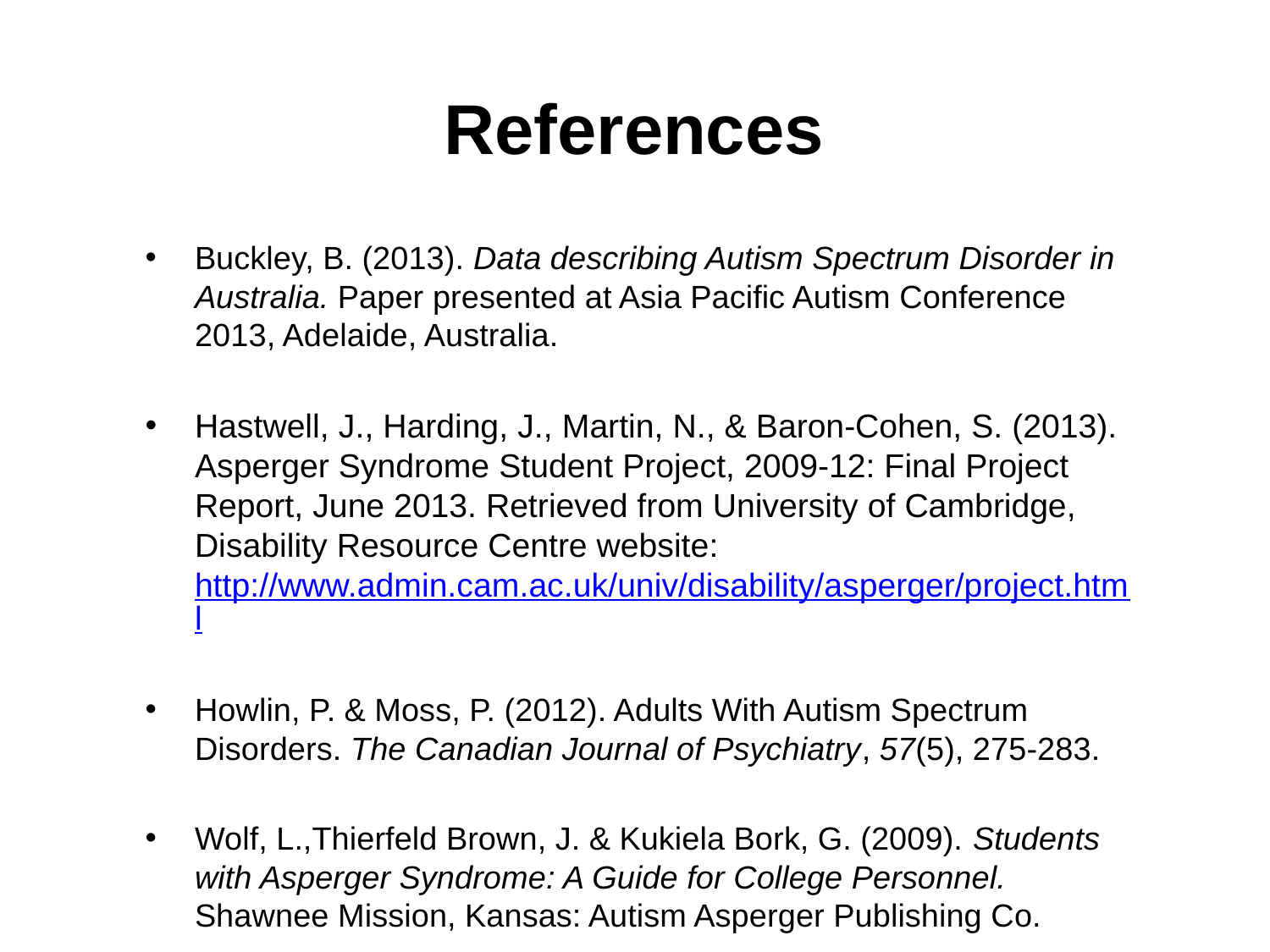

# References

Buckley, B. (2013). Data describing Autism Spectrum Disorder in Australia. Paper presented at Asia Pacific Autism Conference 2013, Adelaide, Australia.

Hastwell, J., Harding, J., Martin, N., & Baron-Cohen, S. (2013). Asperger Syndrome Student Project, 2009-12: Final Project Report, June 2013. Retrieved from University of Cambridge, Disability Resource Centre website: http://www.admin.cam.ac.uk/univ/disability/asperger/project.html

Howlin, P. & Moss, P. (2012). Adults With Autism Spectrum Disorders. The Canadian Journal of Psychiatry, 57(5), 275-283.

Wolf, L.,Thierfeld Brown, J. & Kukiela Bork, G. (2009). Students with Asperger Syndrome: A Guide for College Personnel.  Shawnee Mission, Kansas: Autism Asperger Publishing Co.